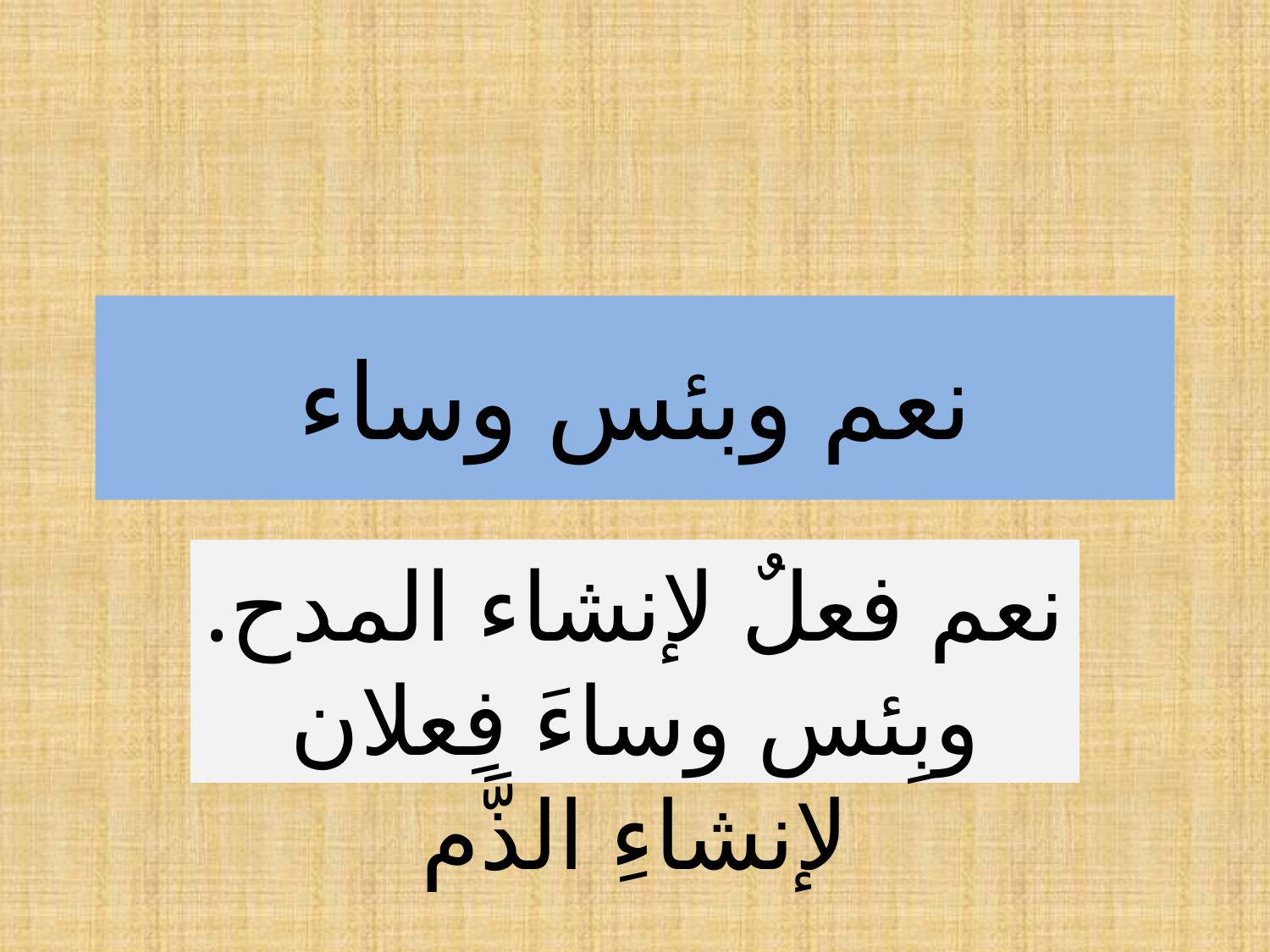

# نعم وبئس وساء
نعم فعلٌ لإنشاء المدح. وبِئس وساءَ فِعلان لإنشاءِ الذَّم